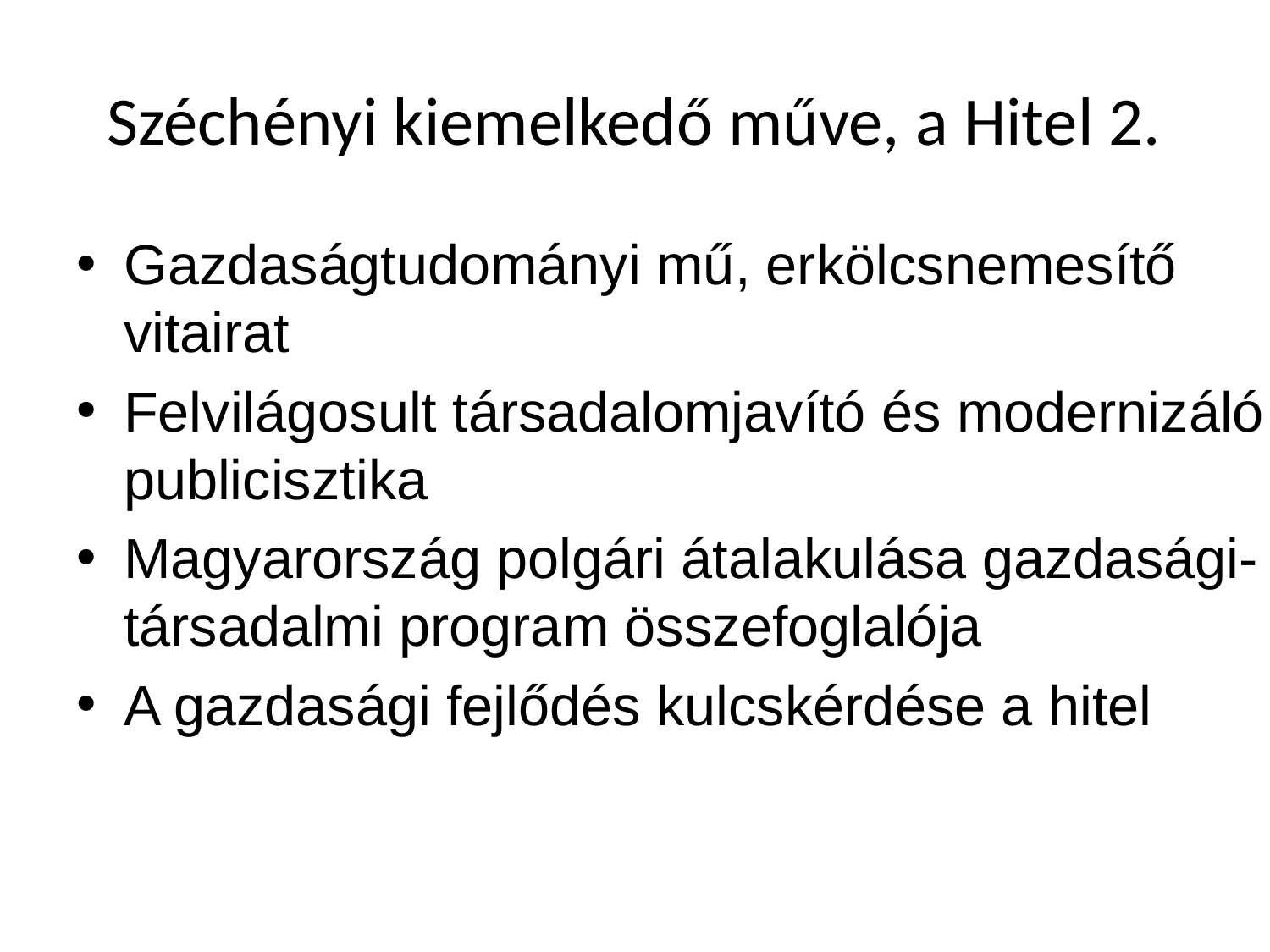

# Széchényi kiemelkedő műve, a Hitel 2.
Gazdaságtudományi mű, erkölcsnemesítő vitairat
Felvilágosult társadalomjavító és modernizáló publicisztika
Magyarország polgári átalakulása gazdasági-társadalmi program összefoglalója
A gazdasági fejlődés kulcskérdése a hitel